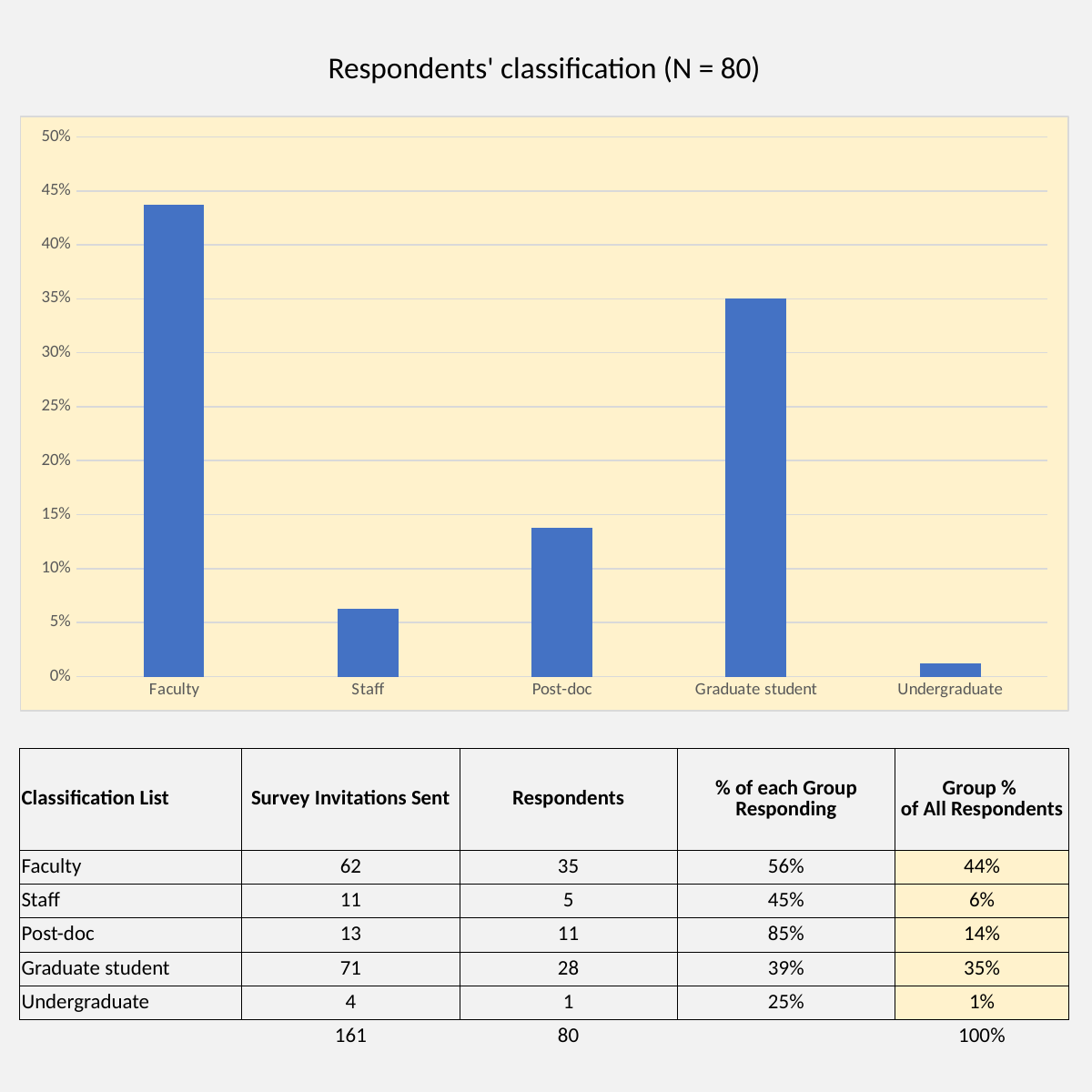

# Respondents' classification (N = 80)

### Chart

| Category |  |
|---|---|
| Faculty | 0.4375 |
| Staff | 0.0625 |
| Post-doc | 0.1375 |
| Graduate student | 0.35 |
| Undergraduate | 0.0125 |
| Classification List | Survey Invitations Sent | Respondents | % of each Group Responding | Group % of All Respondents |
| --- | --- | --- | --- | --- |
| Faculty | 62 | 35 | 56% | 44% |
| Staff | 11 | 5 | 45% | 6% |
| Post-doc | 13 | 11 | 85% | 14% |
| Graduate student | 71 | 28 | 39% | 35% |
| Undergraduate | 4 | 1 | 25% | 1% |
|  | 161 | 80 |  | 100% |